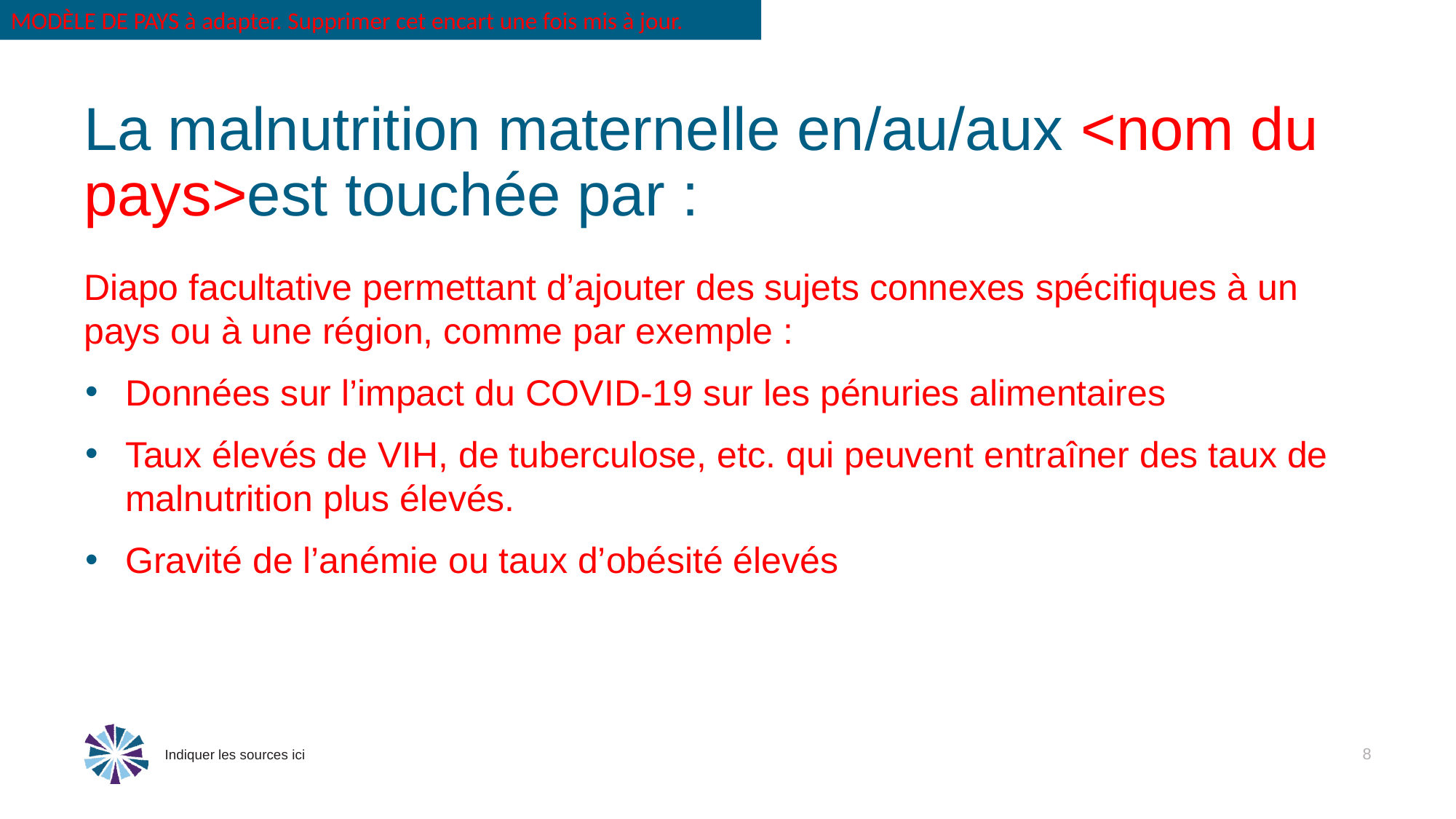

MODÈLE DE PAYS à adapter. Supprimer cet encart une fois mis à jour.
# La malnutrition maternelle en/au/aux <nom du pays>est touchée par :
Diapo facultative permettant d’ajouter des sujets connexes spécifiques à un pays ou à une région, comme par exemple :
Données sur l’impact du COVID-19 sur les pénuries alimentaires
Taux élevés de VIH, de tuberculose, etc. qui peuvent entraîner des taux de malnutrition plus élevés.
Gravité de l’anémie ou taux d’obésité élevés

Indiquer les sources ici
8